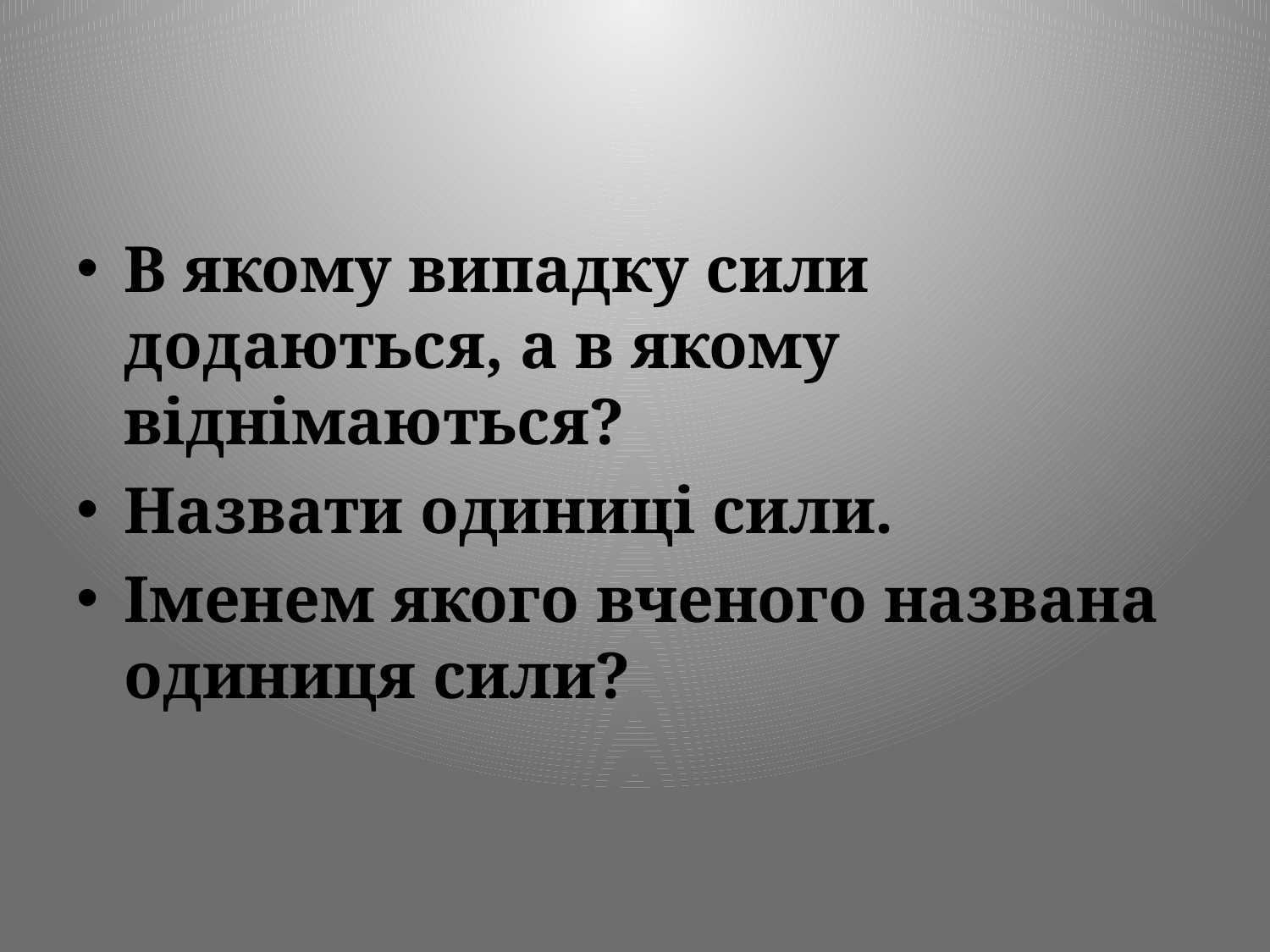

В якому випадку сили додаються, а в якому віднімаються?
Назвати одиниці сили.
Іменем якого вченого названа одиниця сили?